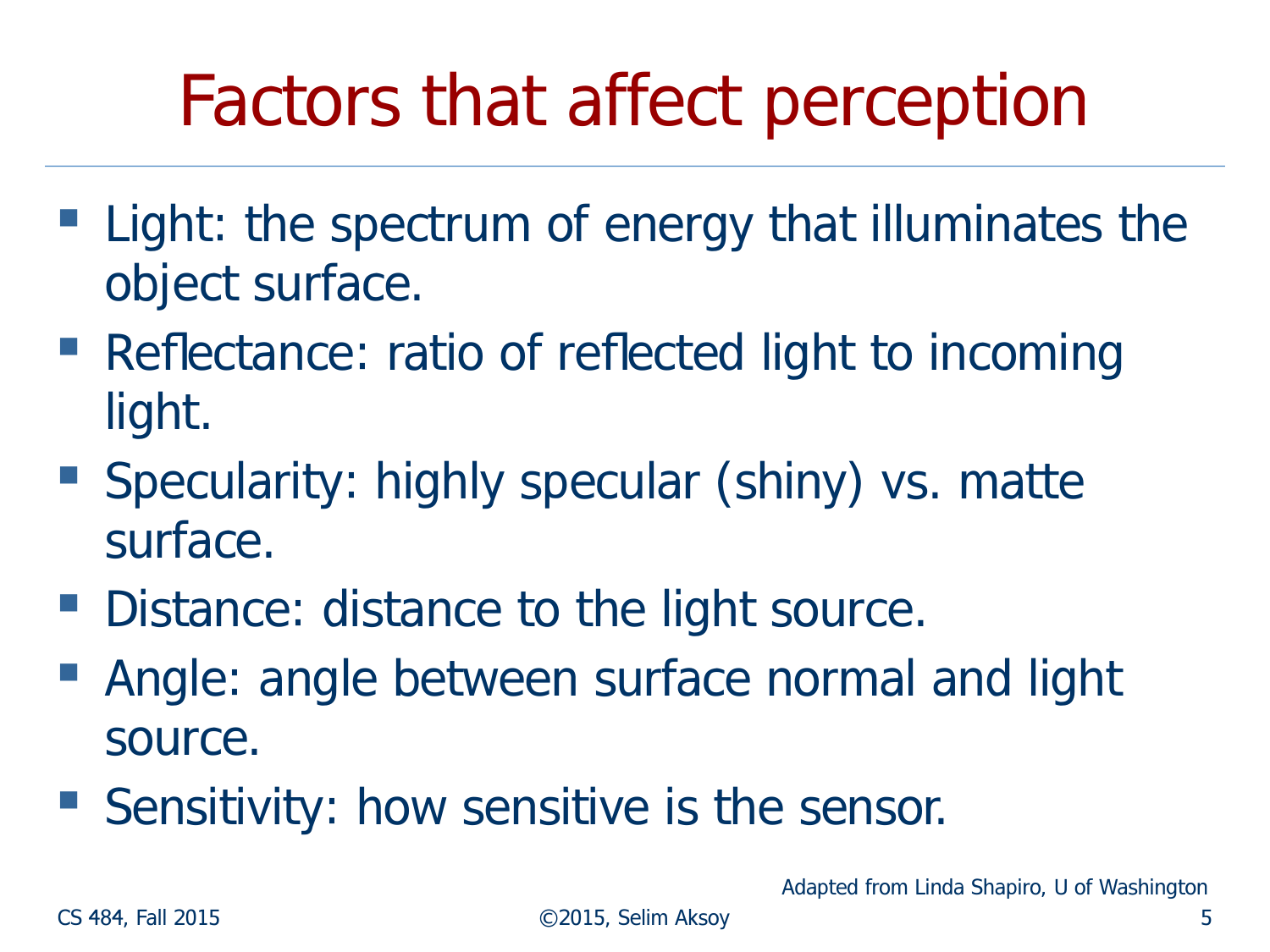

# Factors that affect perception
Light: the spectrum of energy that illuminates the object surface.
Reflectance: ratio of reflected light to incoming light.
Specularity: highly specular (shiny) vs. matte surface.
Distance: distance to the light source.
Angle: angle between surface normal and light source.
Sensitivity: how sensitive is the sensor.
Adapted from Linda Shapiro, U of Washington
CS 484, Fall 2015
©2015, Selim Aksoy
5